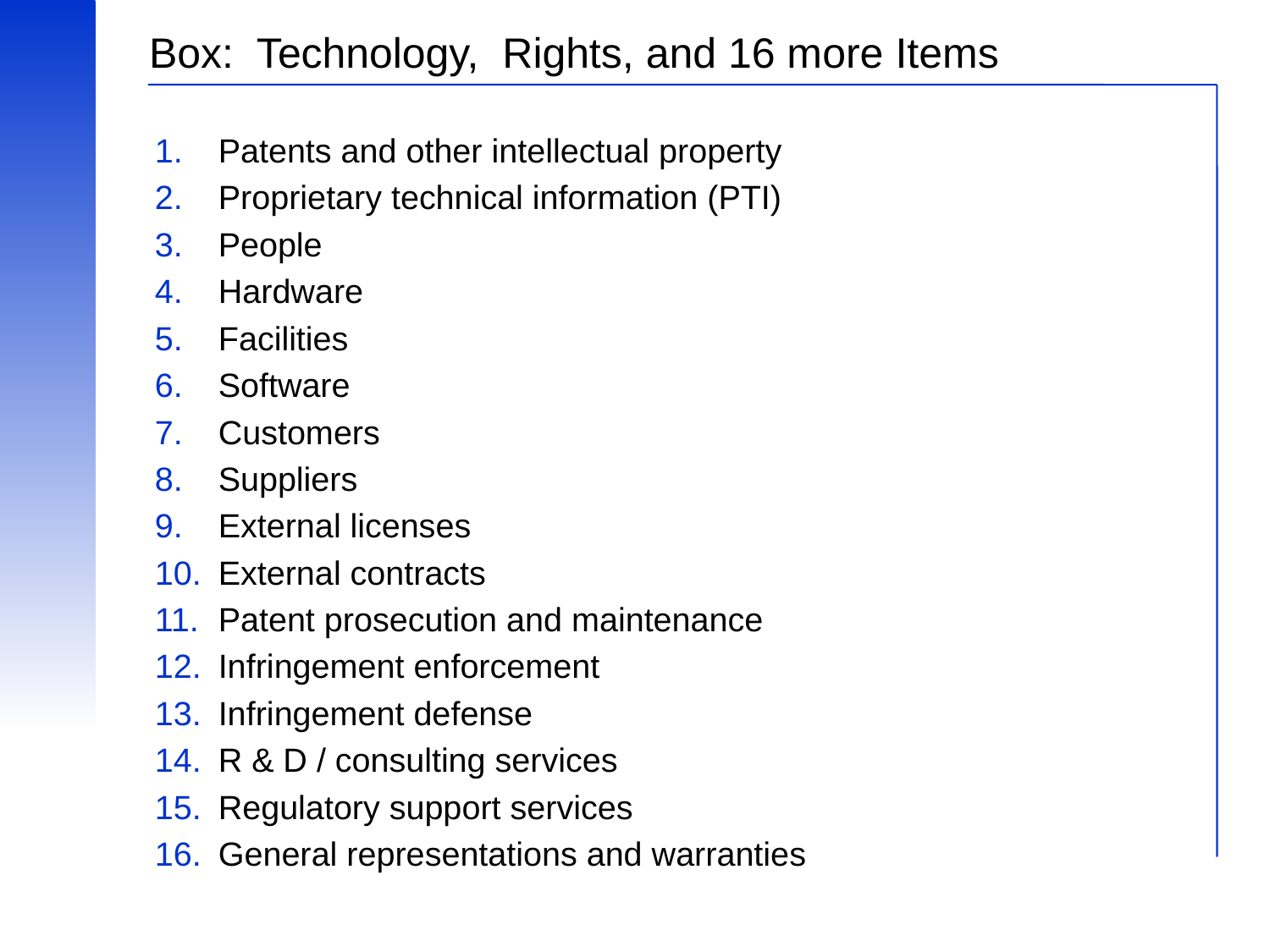

# Box:  Technology,  Rights, and 16 more Items
Patents and other intellectual property
Proprietary technical information (PTI)
People
Hardware
Facilities
Software
Customers
Suppliers
External licenses
External contracts
Patent prosecution and maintenance
Infringement enforcement
Infringement defense
R & D / consulting services
Regulatory support services
General representations and warranties